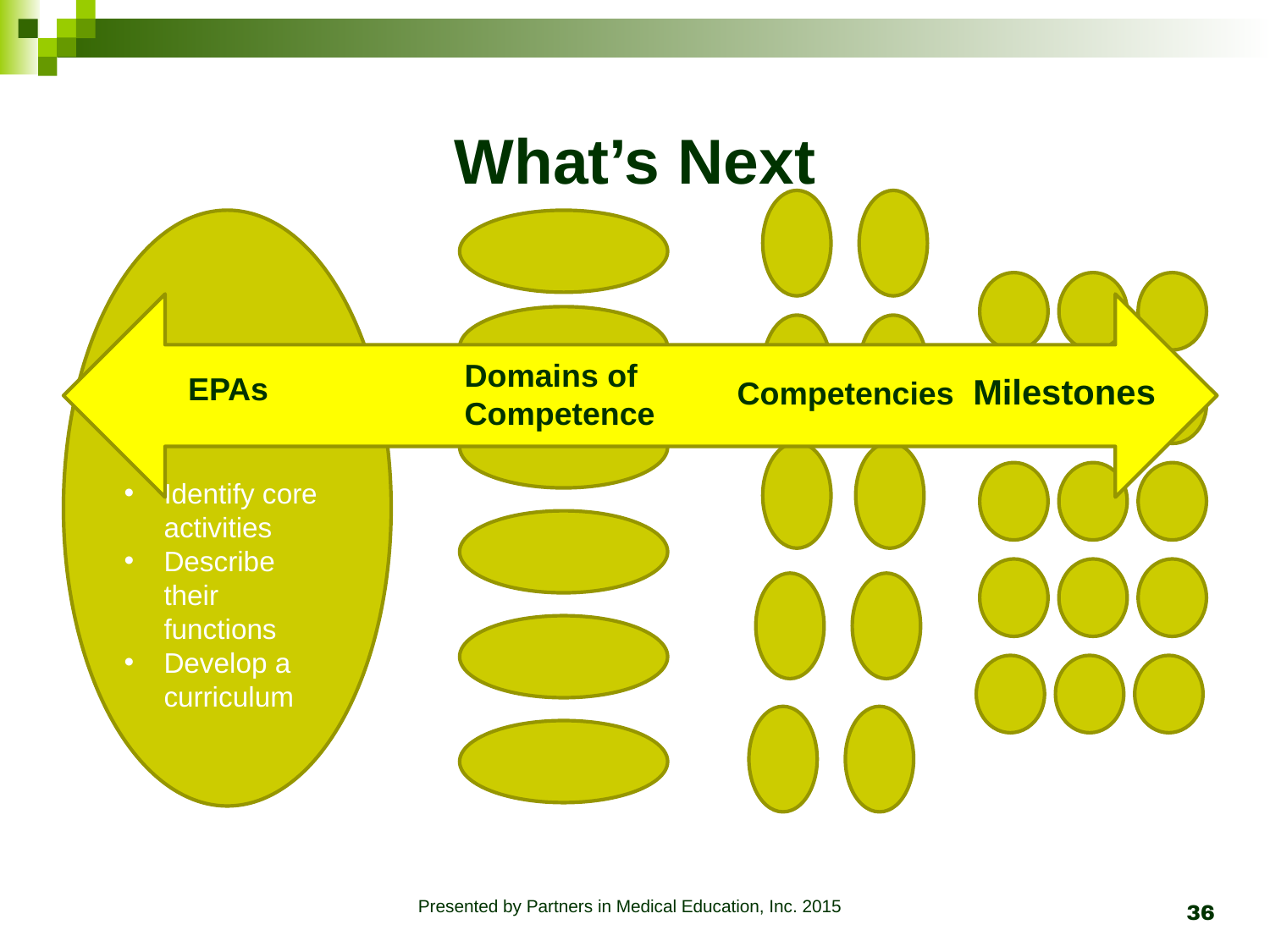

# What’s Next

Identify core activities
Describe their functions
Develop a curriculum

Domains of
Competence
EPAs
Milestones
Competencies
36
Presented by Partners in Medical Education, Inc. 2015